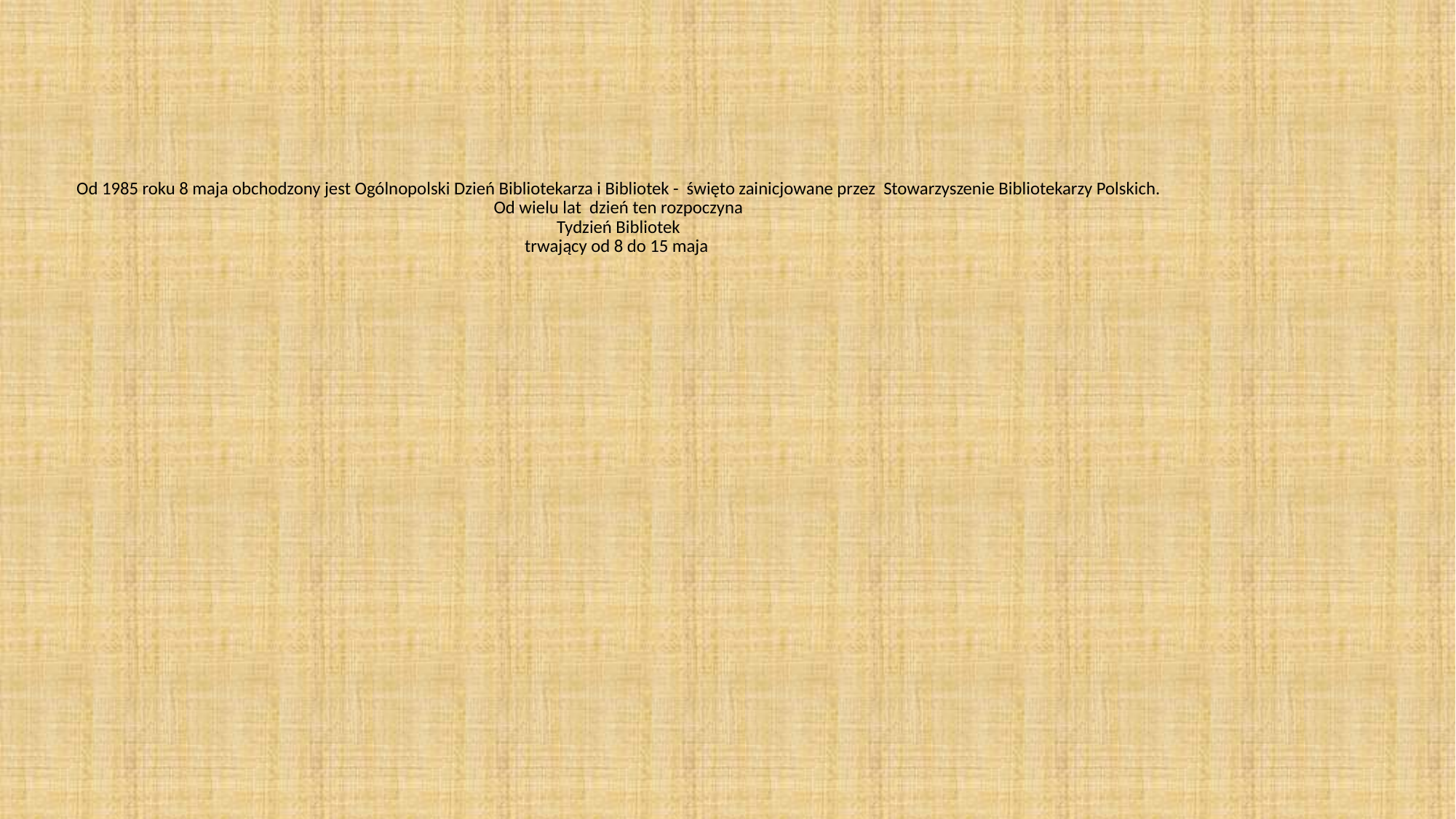

Od 1985 roku 8 maja obchodzony jest Ogólnopolski Dzień Bibliotekarza i Bibliotek -  święto zainicjowane przez  Stowarzyszenie Bibliotekarzy Polskich.
 Od wielu lat  dzień ten rozpoczyna
 Tydzień Bibliotek
trwający od 8 do 15 maja